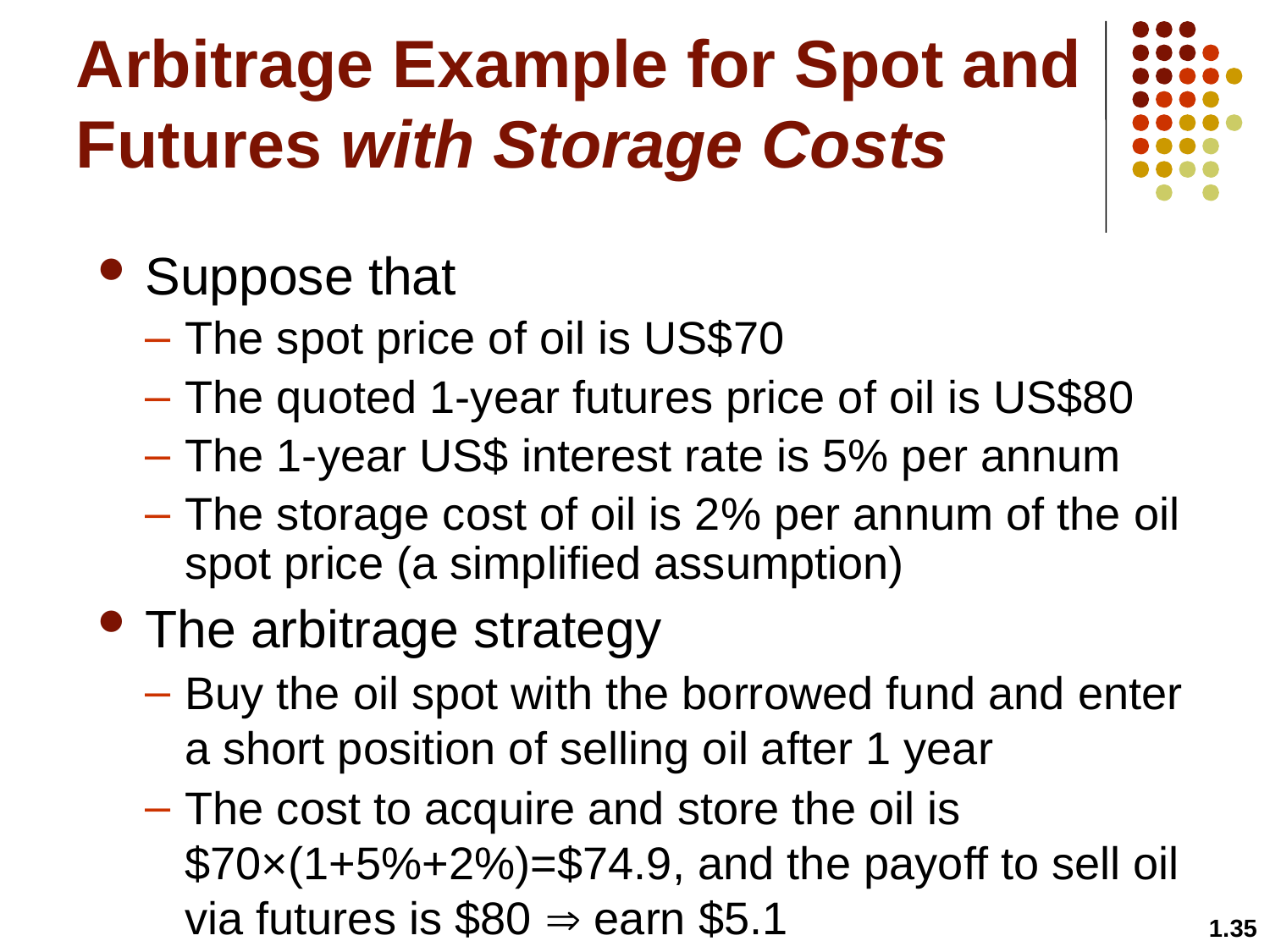

# Arbitrage Example for Spot and Futures with Storage Costs
Suppose that
The spot price of oil is US$70
The quoted 1-year futures price of oil is US$80
The 1-year US$ interest rate is 5% per annum
The storage cost of oil is 2% per annum of the oil spot price (a simplified assumption)
The arbitrage strategy
Buy the oil spot with the borrowed fund and enter a short position of selling oil after 1 year
The cost to acquire and store the oil is $70×(1+5%+2%)=$74.9, and the payoff to sell oil via futures is $80 ⇒ earn $5.1

1.35